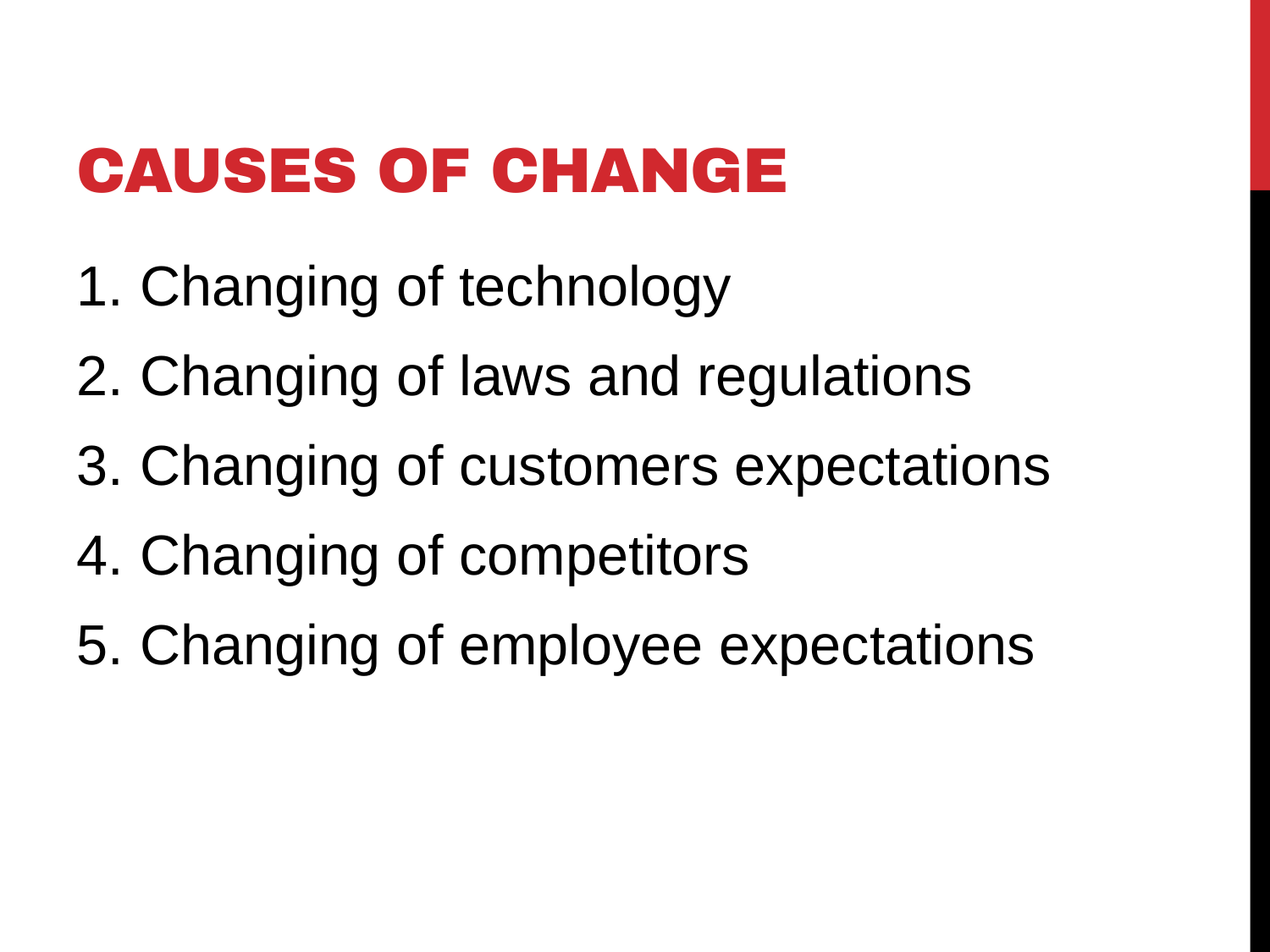

# Causes of change
Changing of technology
Changing of laws and regulations
Changing of customers expectations
Changing of competitors
Changing of employee expectations